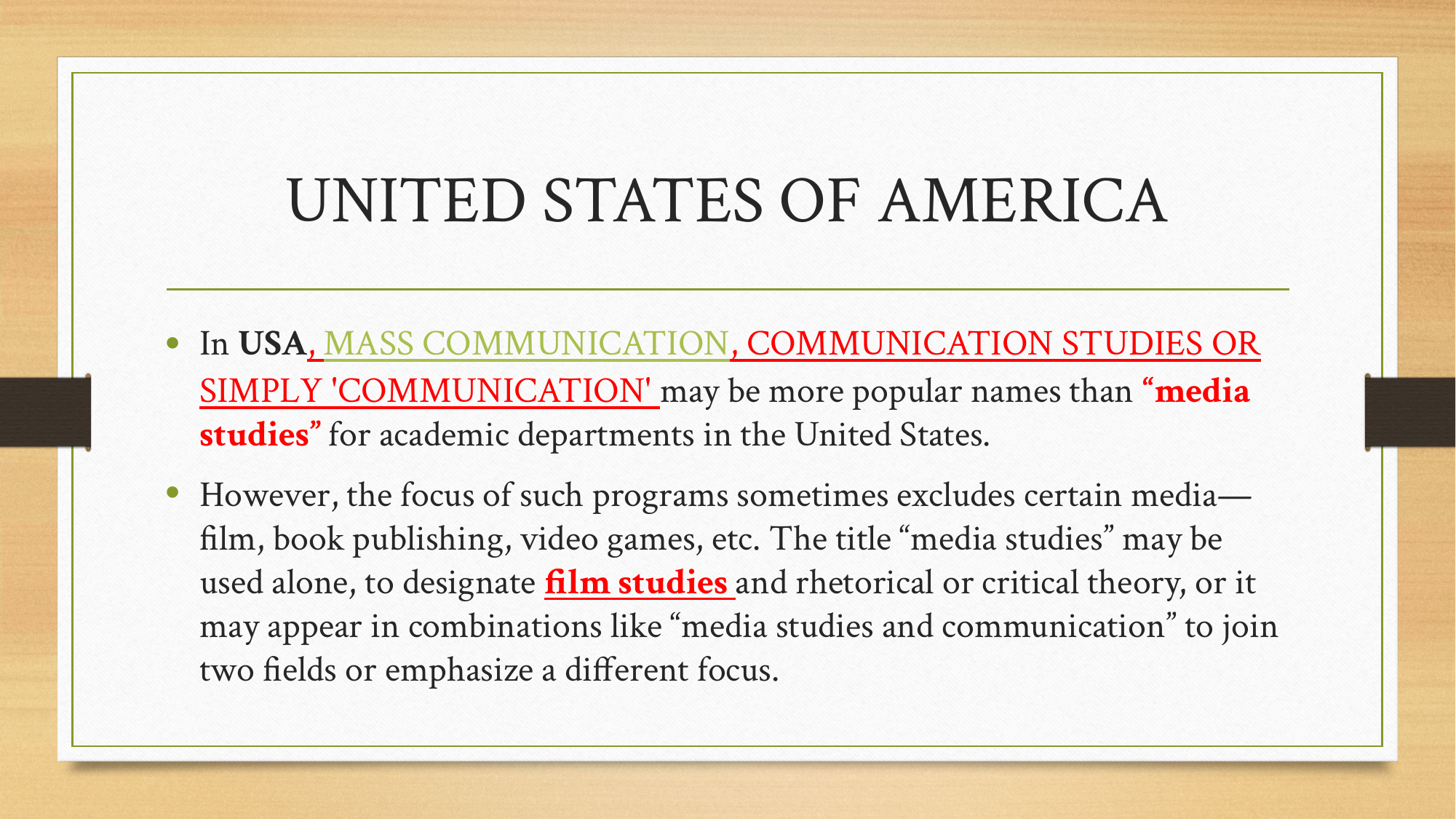

# UNITED STATES OF AMERICA
In USA, MASS COMMUNICATION, COMMUNICATION STUDIES OR SIMPLY 'COMMUNICATION' may be more popular names than “media studies” for academic departments in the United States.
However, the focus of such programs sometimes excludes certain media—film, book publishing, video games, etc. The title “media studies” may be used alone, to designate film studies and rhetorical or critical theory, or it may appear in combinations like “media studies and communication” to join two fields or emphasize a different focus.